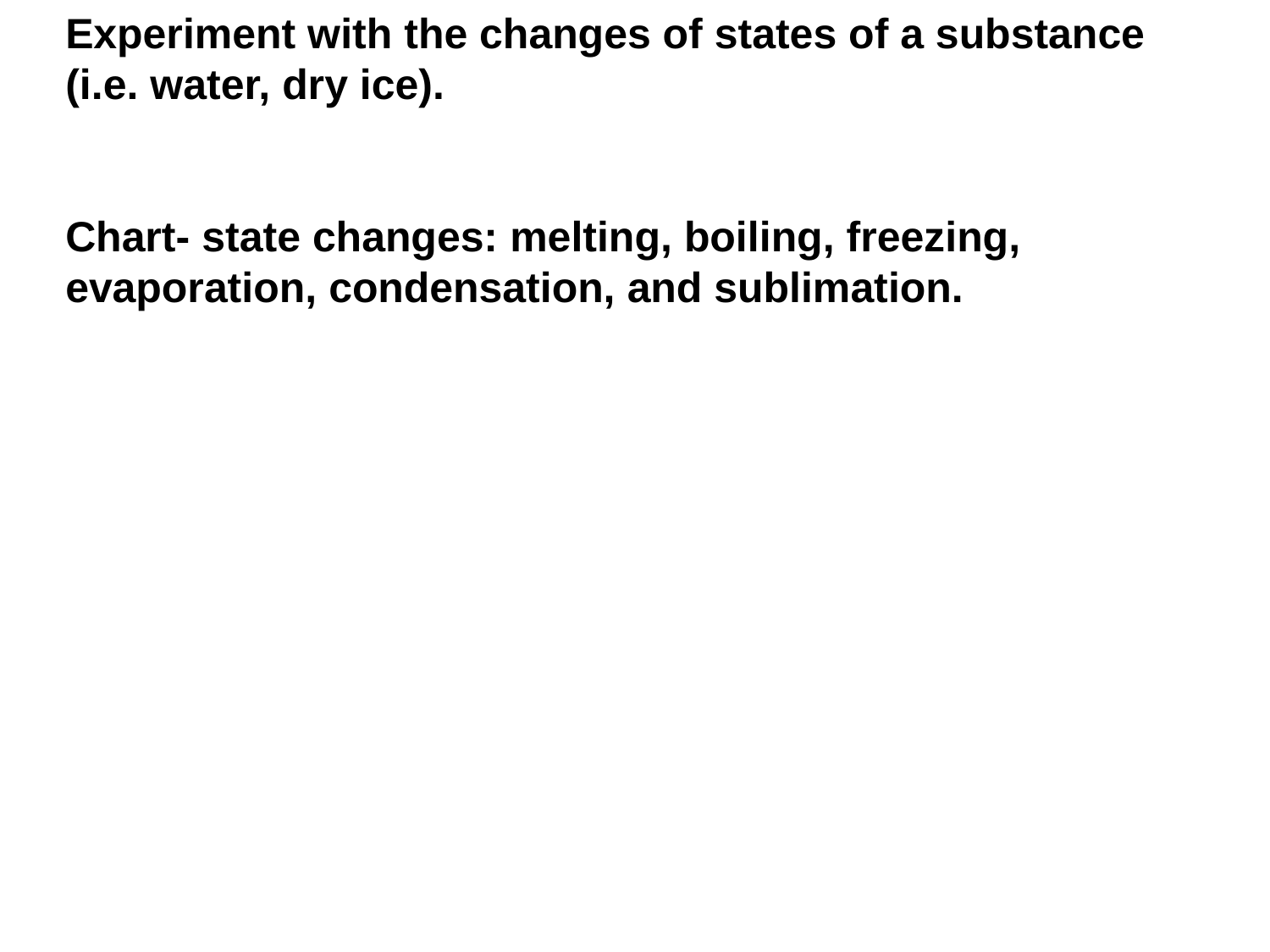

Experiment with the changes of states of a substance (i.e. water, dry ice).

Chart- state changes: melting, boiling, freezing, evaporation, condensation, and sublimation.